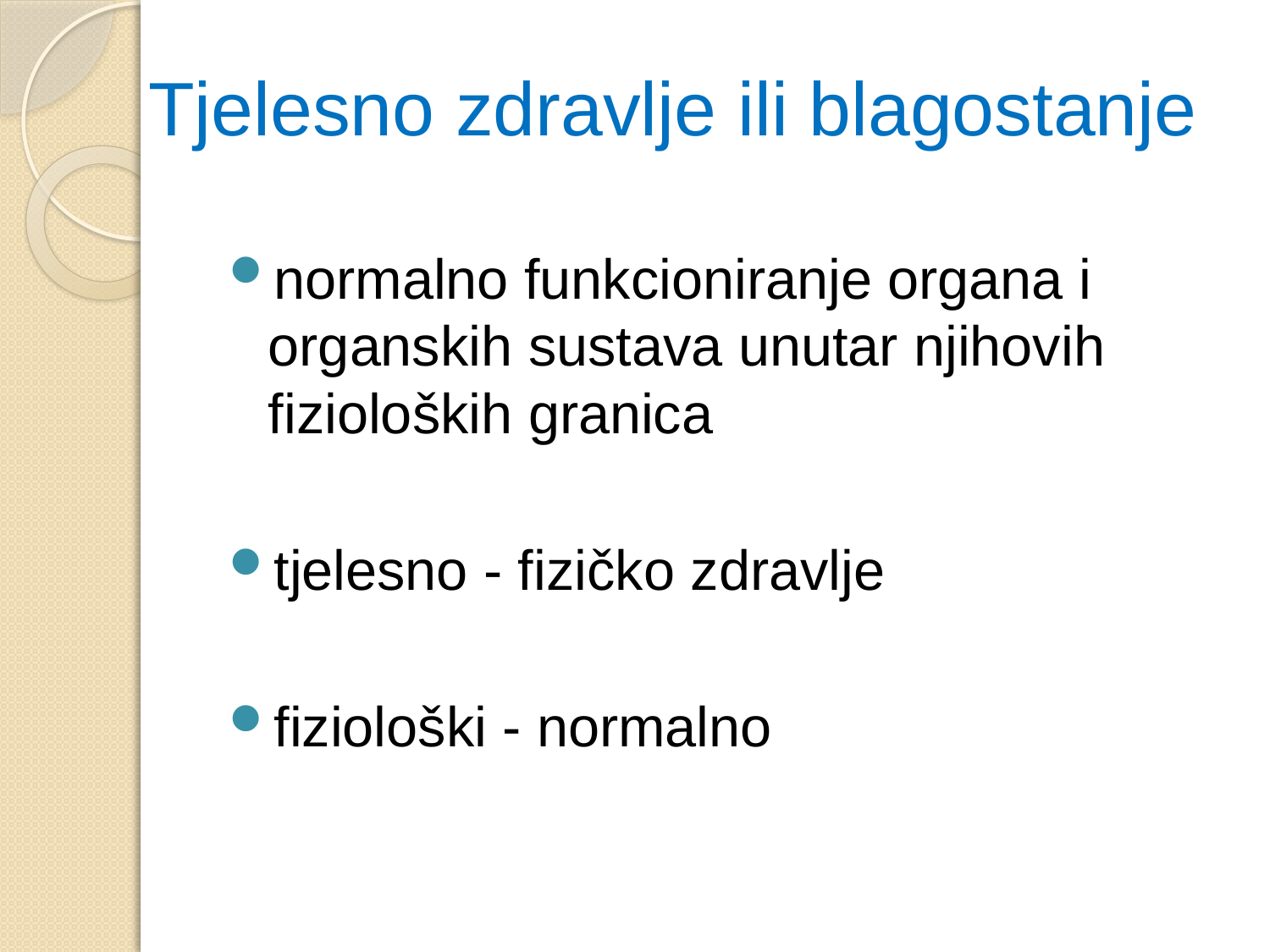

# Tjelesno zdravlje ili blagostanje
normalno funkcioniranje organa i organskih sustava unutar njihovih fizioloških granica

tjelesno - fizičko zdravlje

fiziološki - normalno